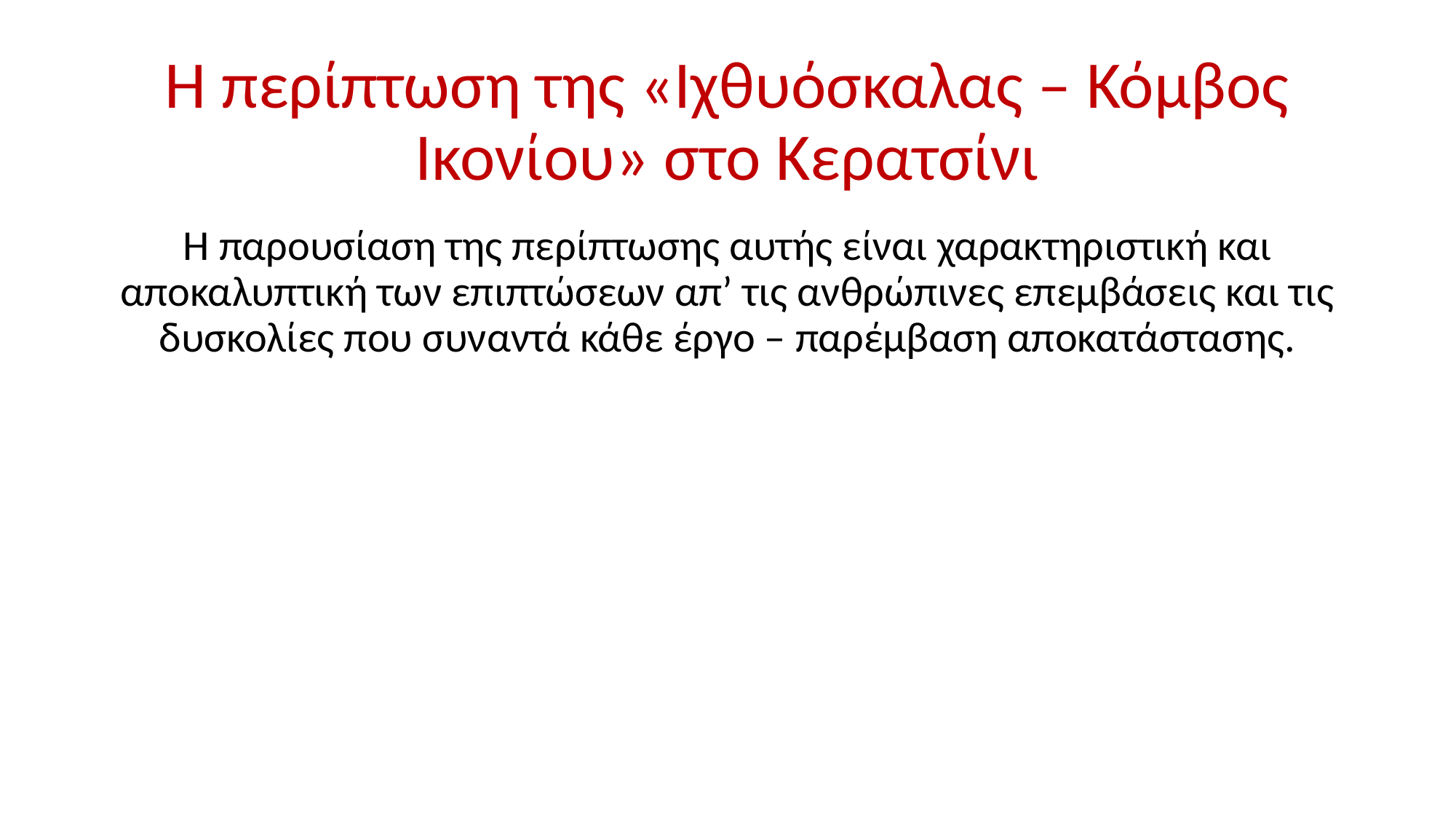

# Η περίπτωση της «Ιχθυόσκαλας – Κόμβος Ικονίου» στο Κερατσίνι
Η παρουσίαση της περίπτωσης αυτής είναι χαρακτηριστική και αποκαλυπτική των επιπτώσεων απ’ τις ανθρώπινες επεμβάσεις και τις δυσκολίες που συναντά κάθε έργο – παρέμβαση αποκατάστασης.